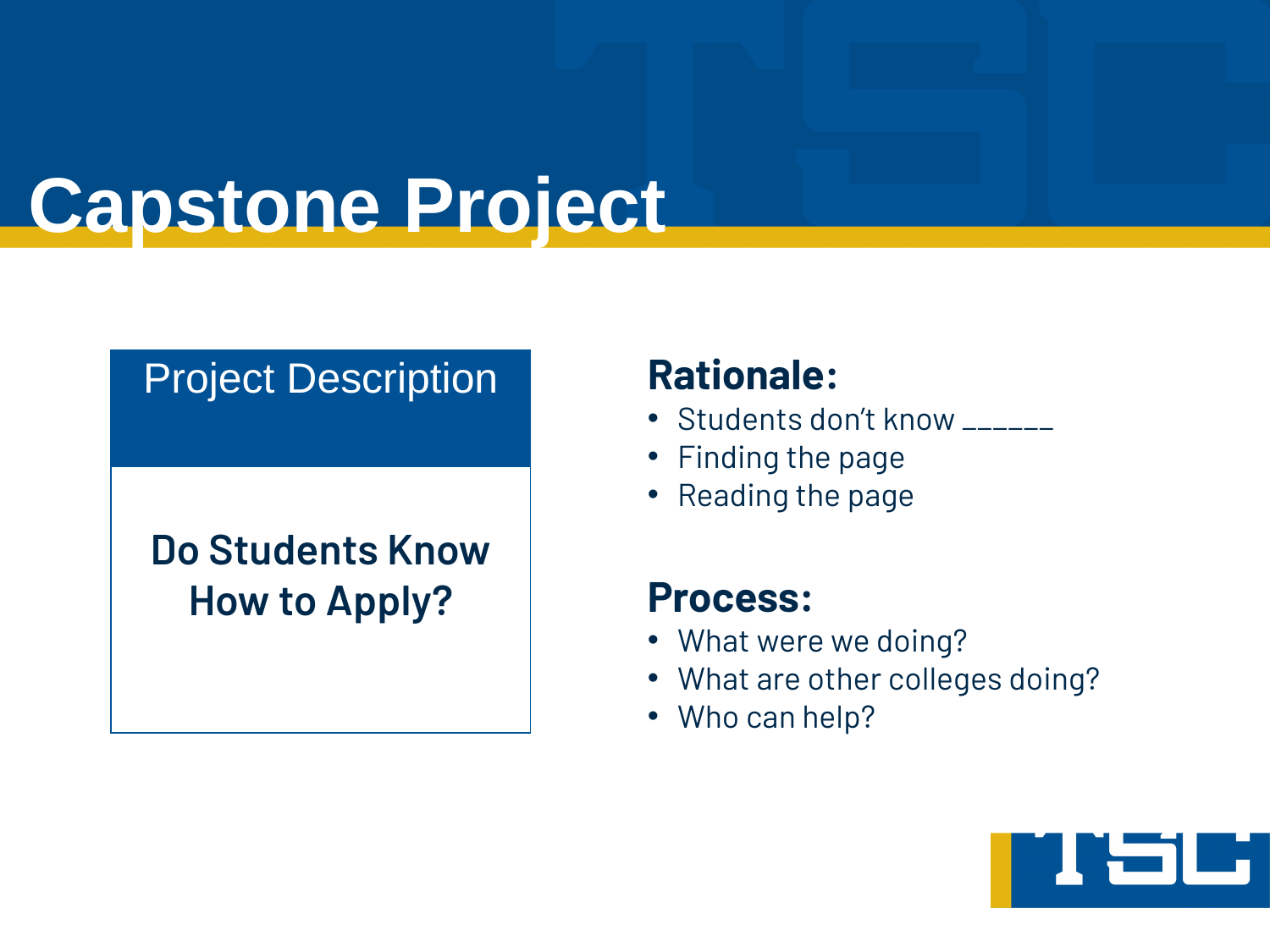

# Capstone Project
Rationale:
Students don’t know ______
Finding the page
Reading the page

Process:
What were we doing?
What are other colleges doing?
Who can help?
| Project Description |
| --- |
| Do Students Know How to Apply? |